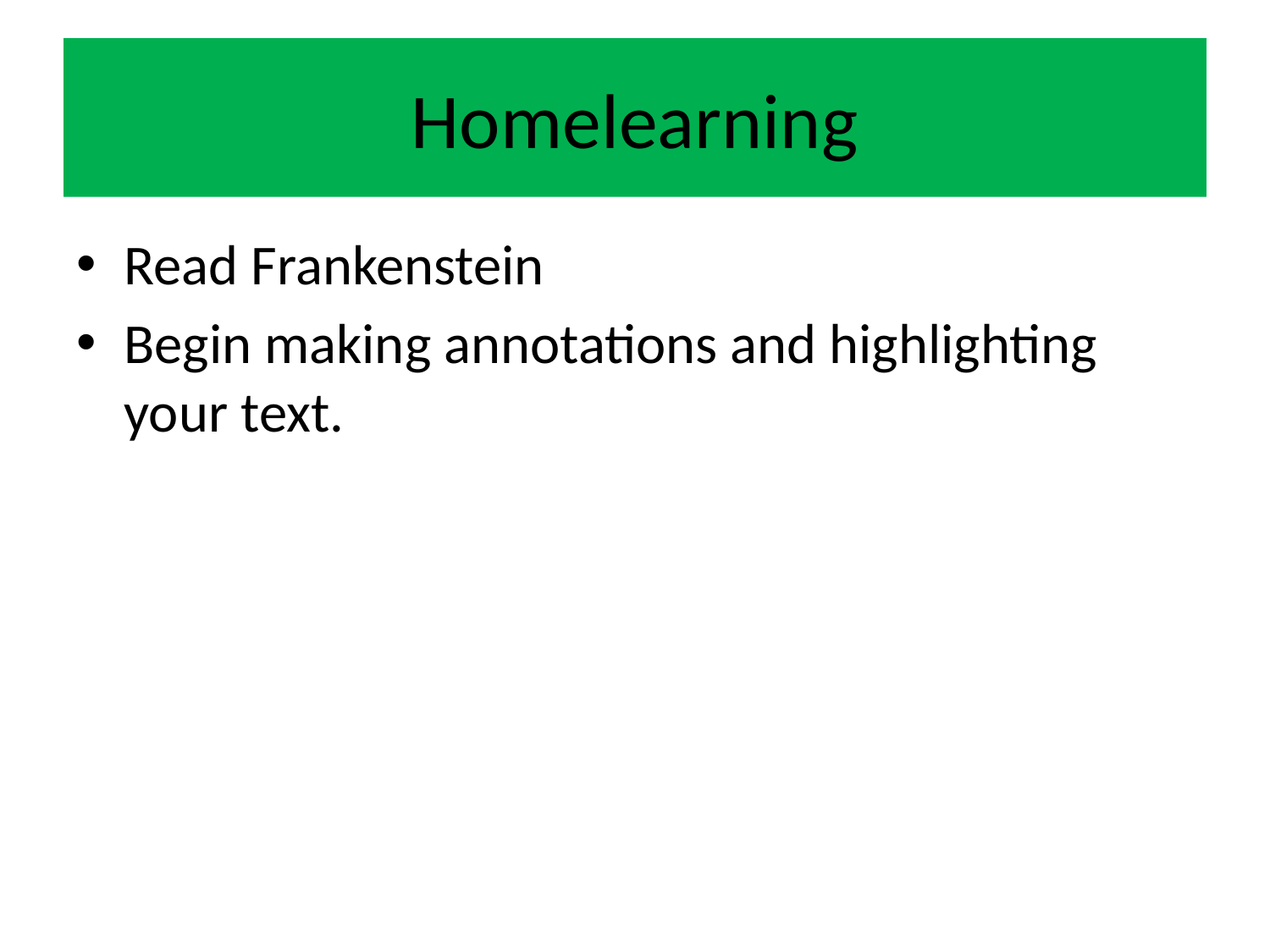

# Homelearning
Read Frankenstein
Begin making annotations and highlighting your text.